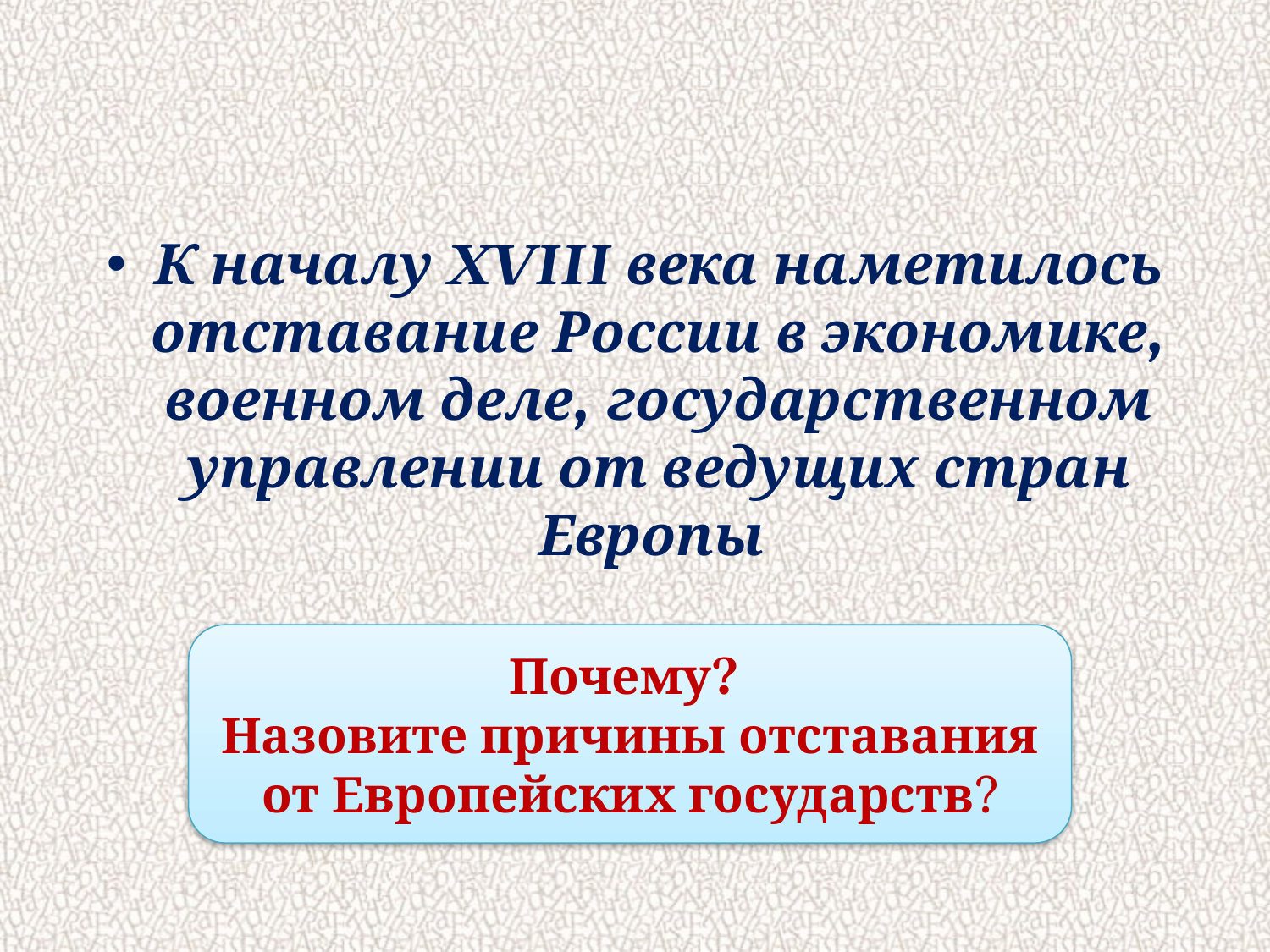

#
К началу XVIII века наметилось отставание России в экономике, военном деле, государственном управлении от ведущих стран Европы
Почему?
Назовите причины отставания от Европейских государств?